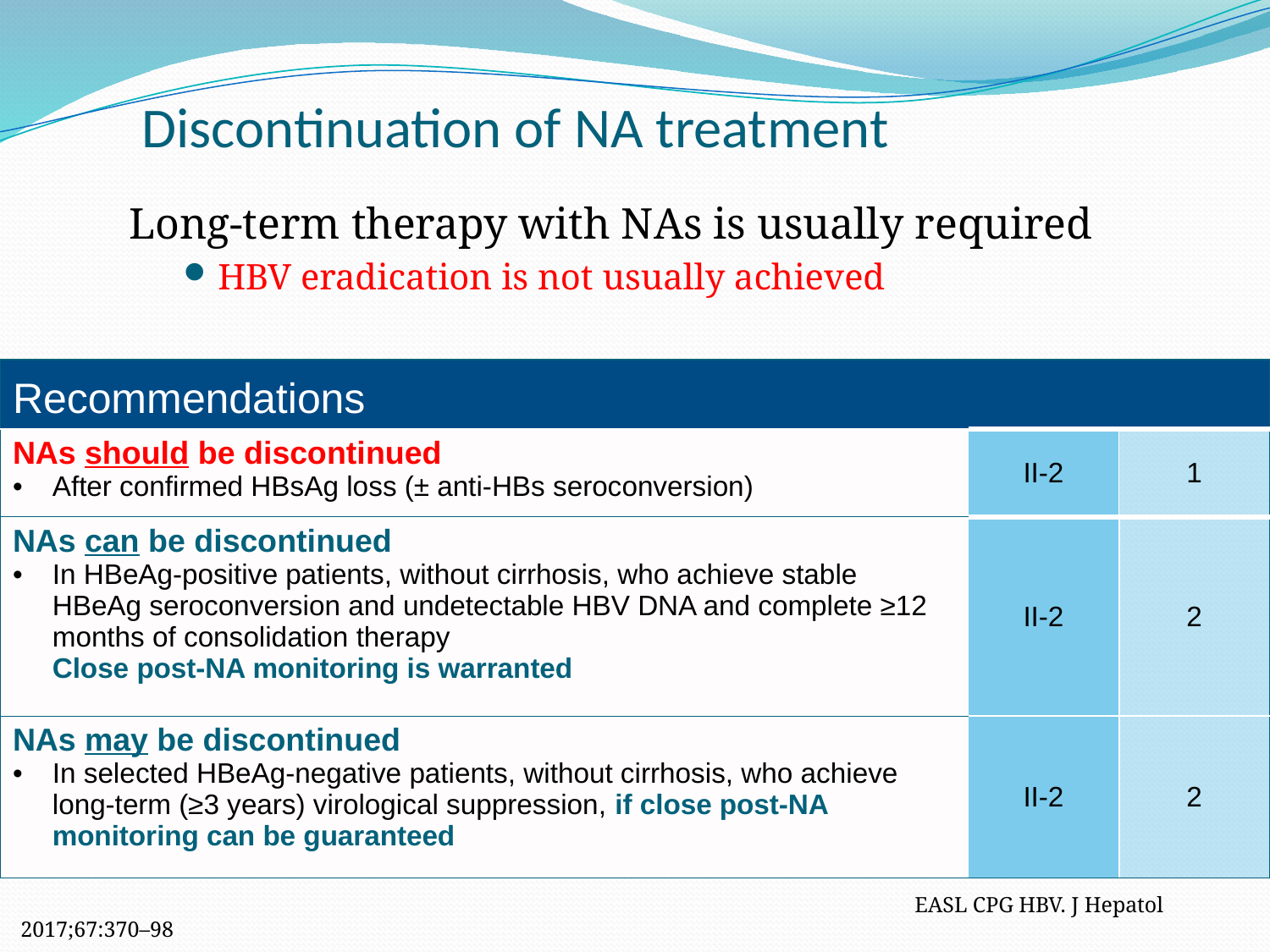

# Discontinuation of NA treatment
Long-term therapy with NAs is usually required
HBV eradication is not usually achieved
| Recommendations |  |  |
| --- | --- | --- |
| NAs should be discontinued After confirmed HBsAg loss (± anti-HBs seroconversion) | II-2 | 1 |
| NAs can be discontinued In HBeAg-positive patients, without cirrhosis, who achieve stable HBeAg seroconversion and undetectable HBV DNA and complete ≥12 months of consolidation therapy Close post-NA monitoring is warranted | II-2 | 2 |
| NAs may be discontinued In selected HBeAg-negative patients, without cirrhosis, who achieve long-term (≥3 years) virological suppression, if close post-NA monitoring can be guaranteed | II-2 | 2 |
                                                                                                                                                                                                EASL CPG HBV. J Hepatol 2017;67:370–98